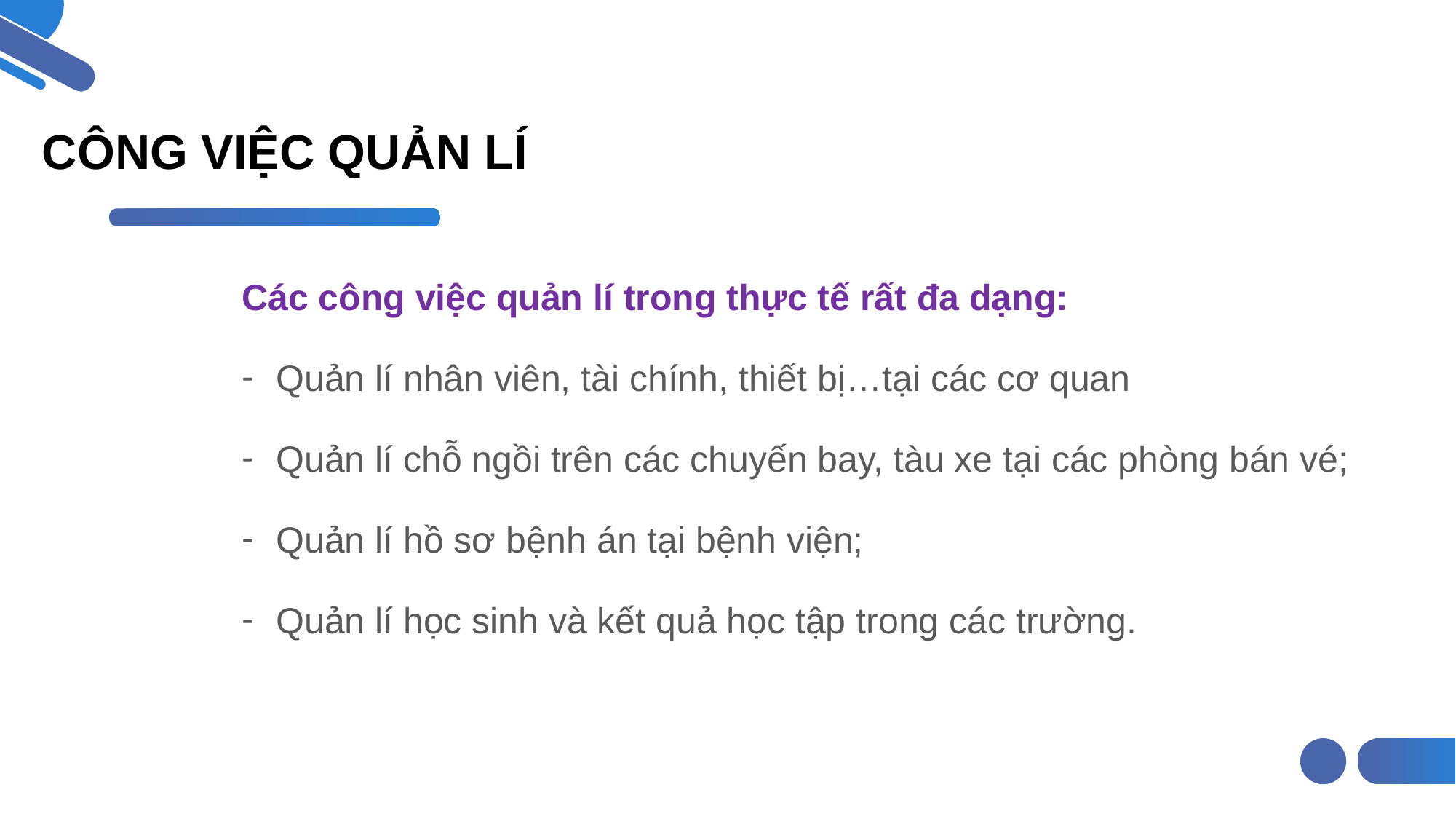

# CÔNG VIỆC QUẢN LÍ
Các công việc quản lí trong thực tế rất đa dạng:
Quản lí nhân viên, tài chính, thiết bị…tại các cơ quan
Quản lí chỗ ngồi trên các chuyến bay, tàu xe tại các phòng bán vé;
Quản lí hồ sơ bệnh án tại bệnh viện;
Quản lí học sinh và kết quả học tập trong các trường.